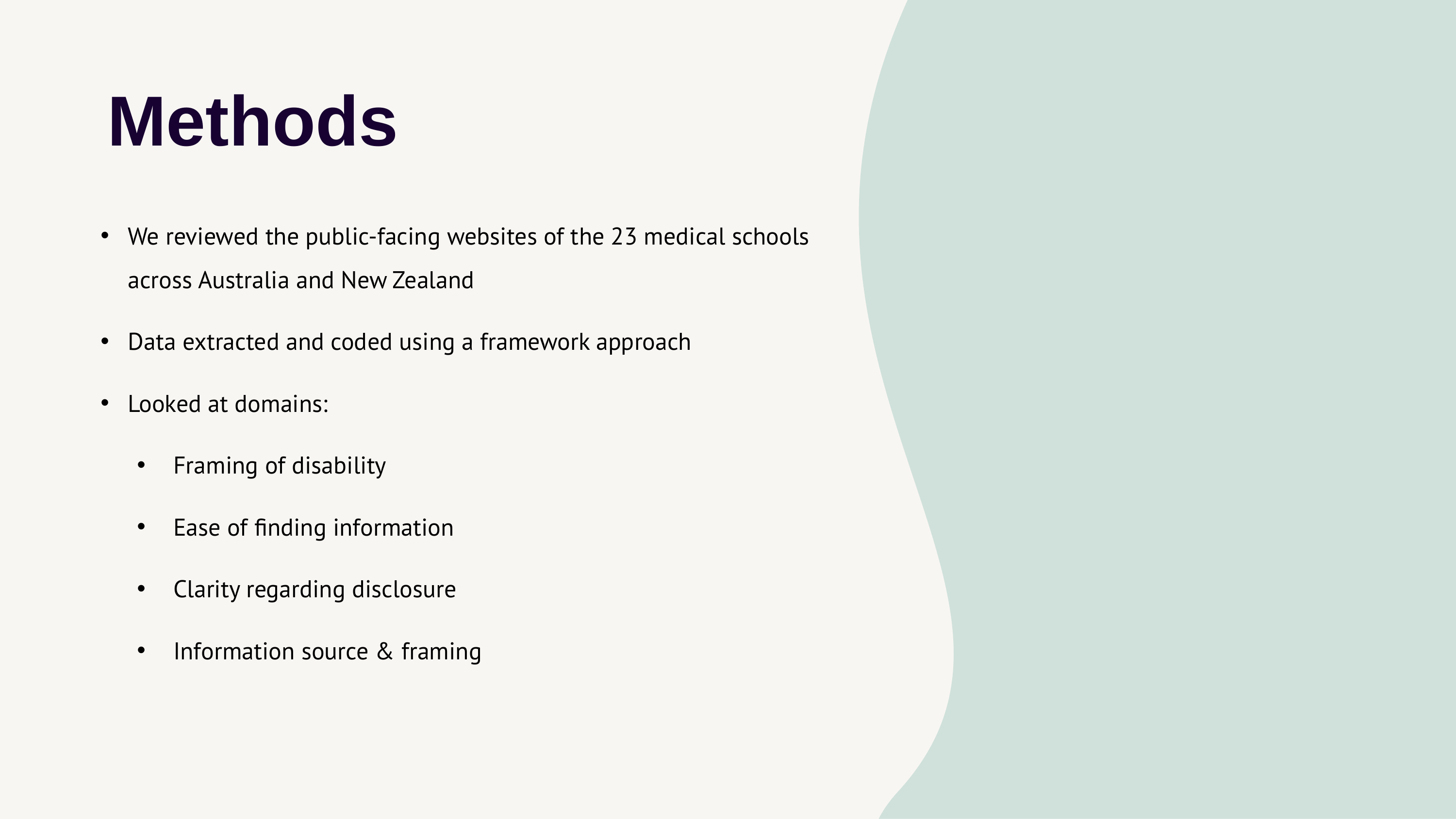

# Methods
We reviewed the public-facing websites of the 23 medical schools across Australia and New Zealand
Data extracted and coded using a framework approach​
Looked at domains​:
Framing of disability​
Ease of finding information​
Clarity regarding disclosure​
Information source & framing​